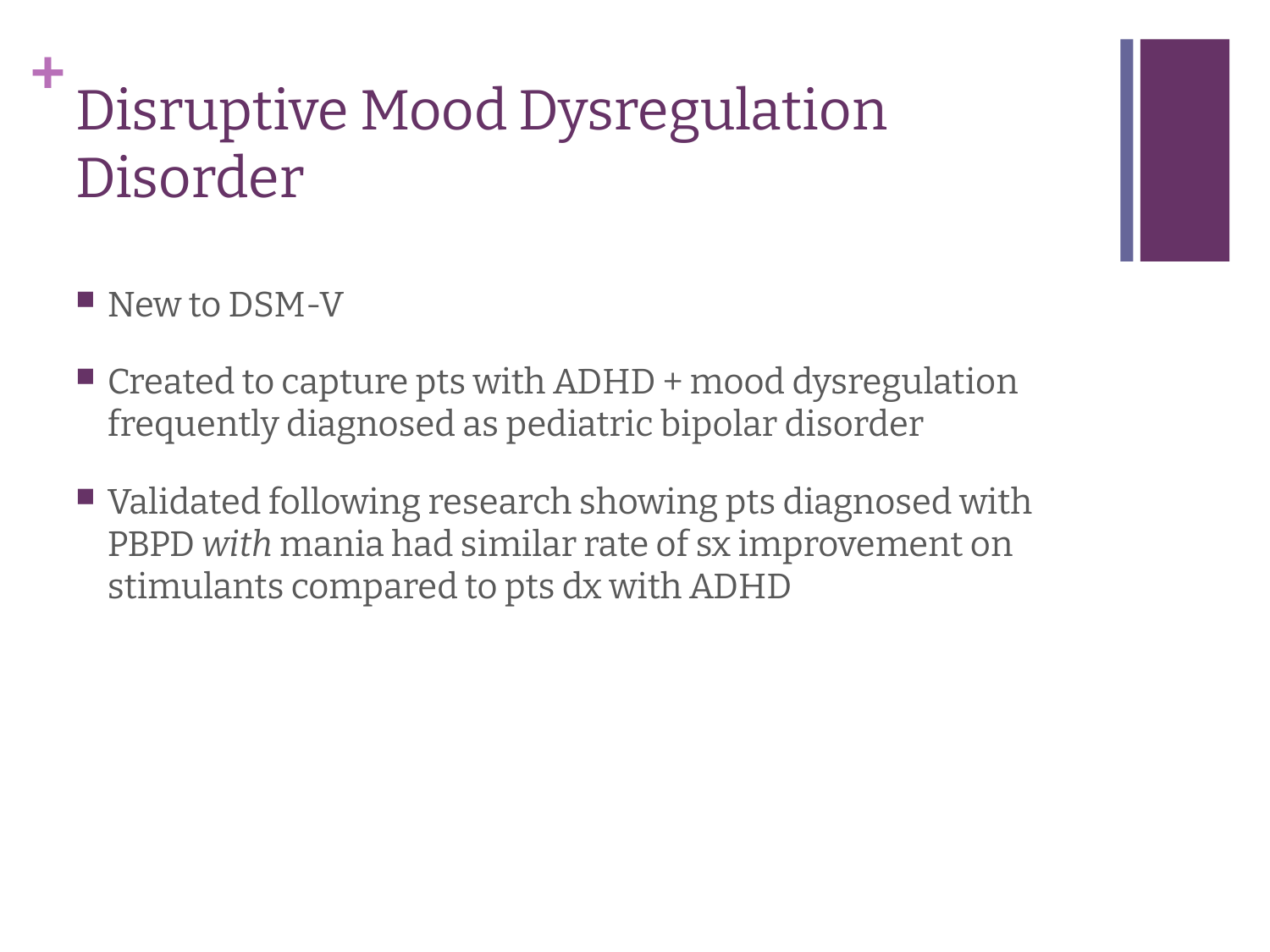

# Disruptive Mood Dysregulation Disorder
New to DSM-V
Created to capture pts with ADHD + mood dysregulation frequently diagnosed as pediatric bipolar disorder
Validated following research showing pts diagnosed with PBPD with mania had similar rate of sx improvement on stimulants compared to pts dx with ADHD